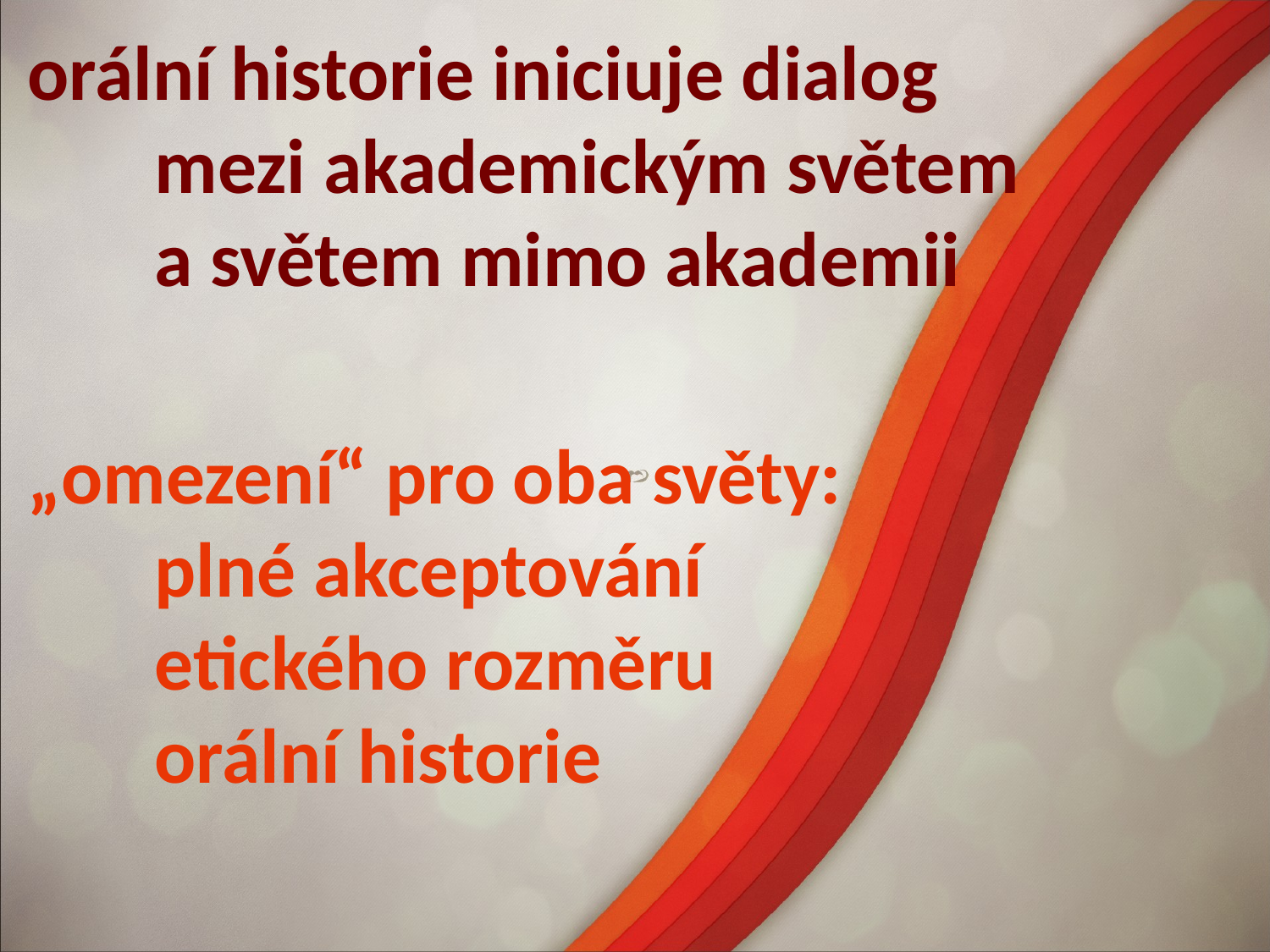

orální historie iniciuje dialog
	mezi akademickým světem
	a světem mimo akademii

„omezení“ pro oba světy:
	plné akceptování
	etického rozměru
	orální historie